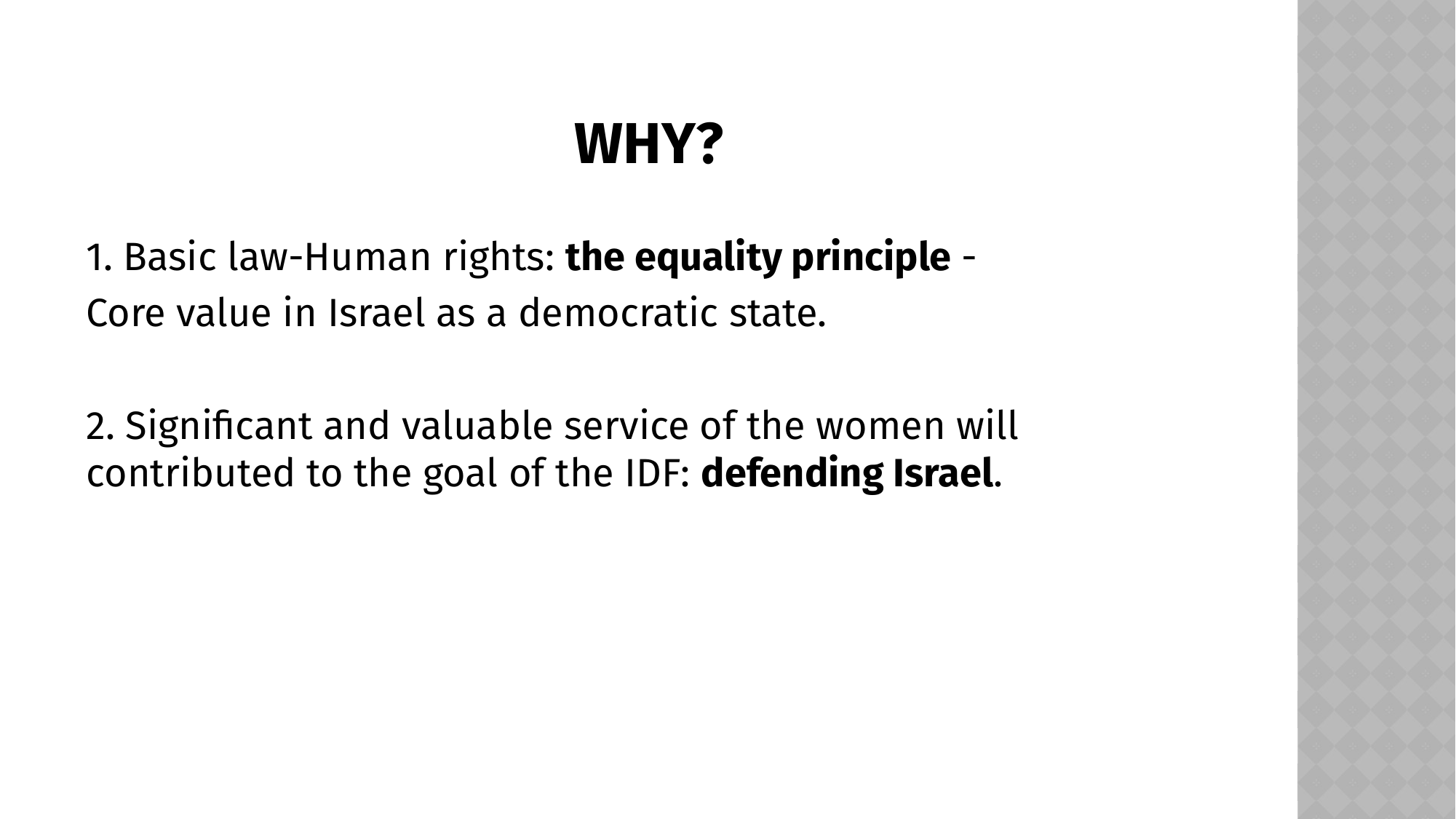

# Why?
1. Basic law-Human rights: the equality principle -
Core value in Israel as a democratic state.

2. Significant and valuable service of the women will contributed to the goal of the IDF: defending Israel.